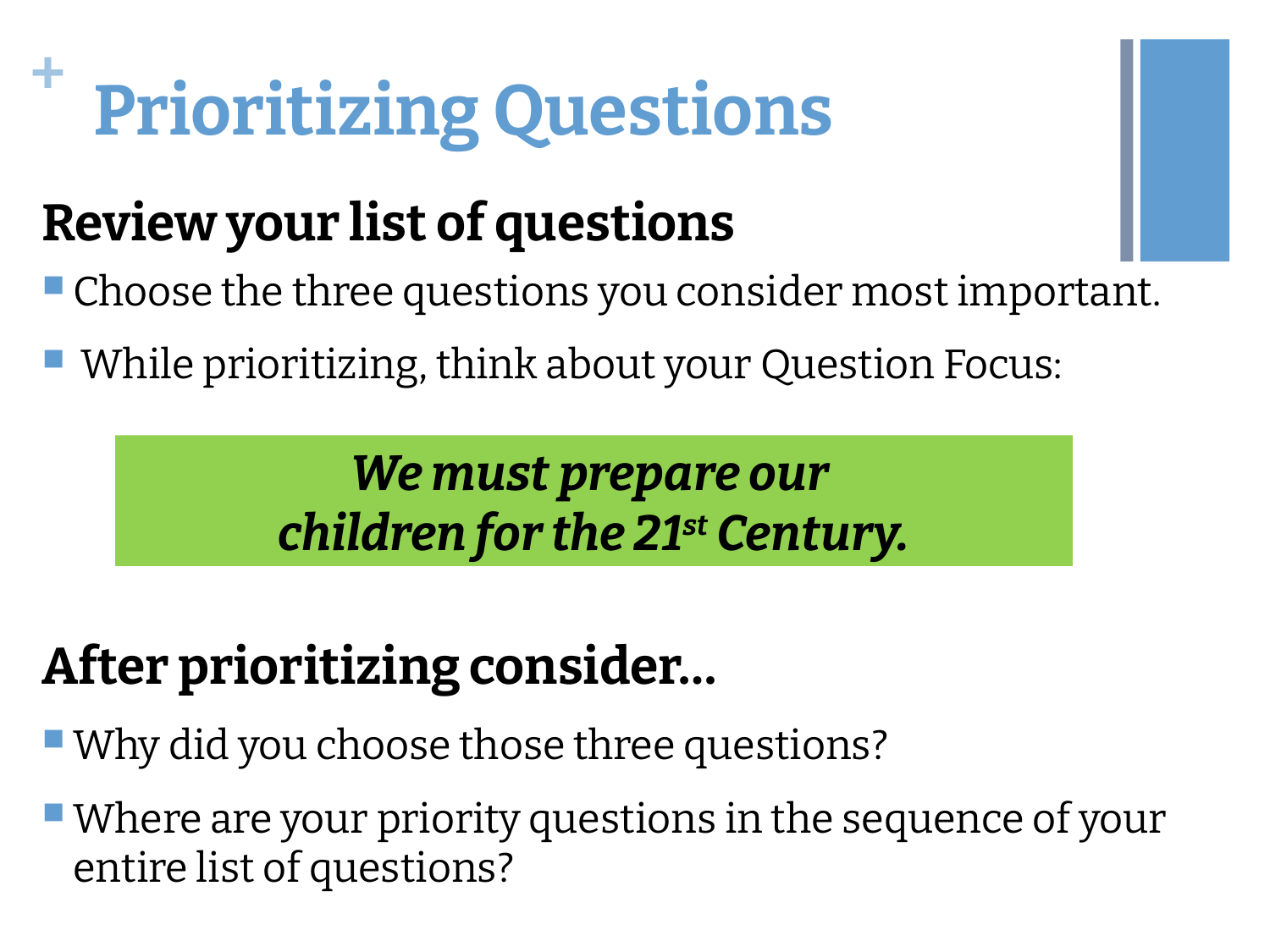

# Prioritizing Questions
Review your list of questions
Choose the three questions you consider most important.
 While prioritizing, think about your Question Focus:

After prioritizing consider…
Why did you choose those three questions?
Where are your priority questions in the sequence of your entire list of questions?
We must prepare our
children for the 21st Century.